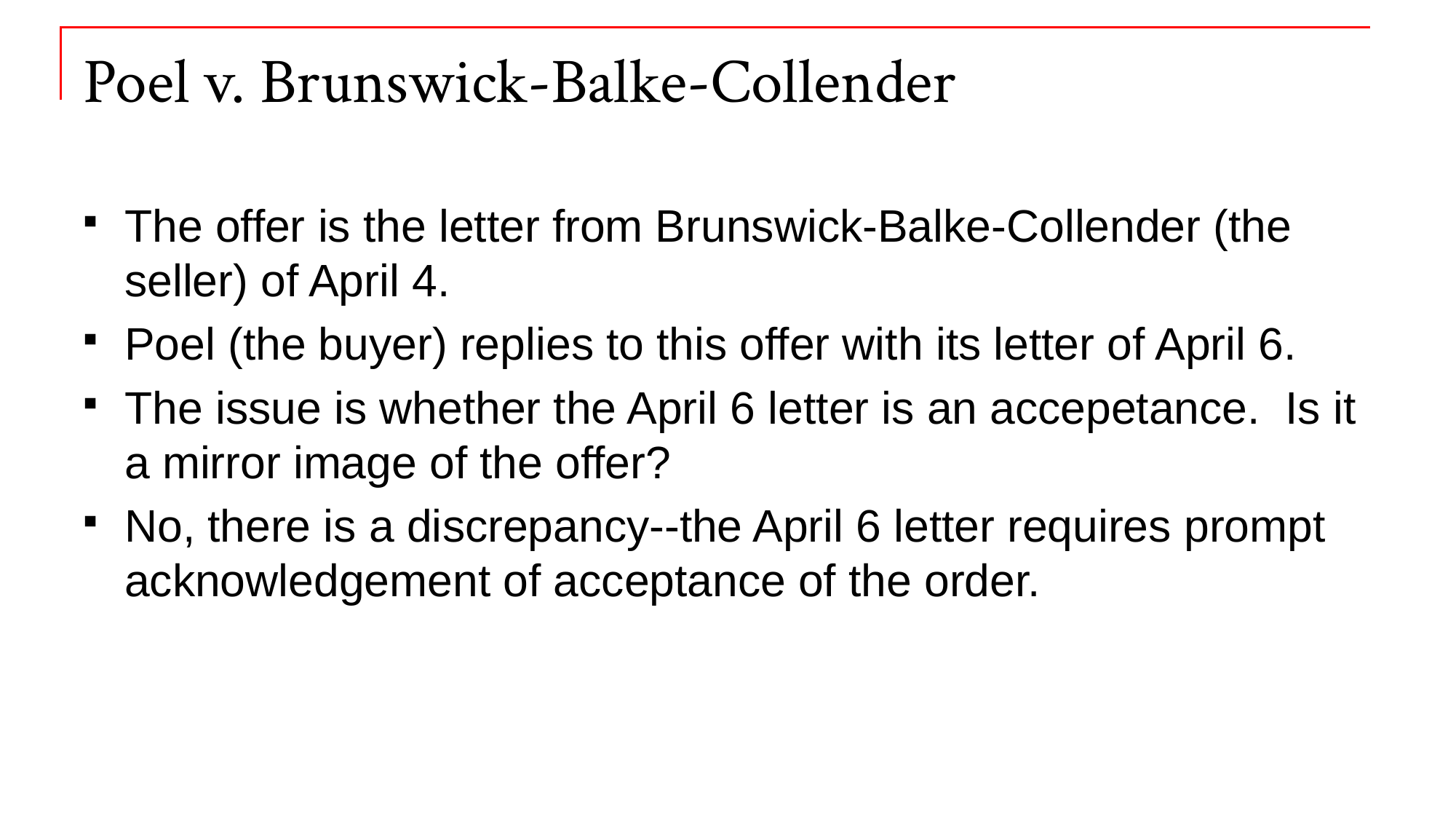

# Poel v. Brunswick-Balke-Collender
The offer is the letter from Brunswick-Balke-Collender (the seller) of April 4.
Poel (the buyer) replies to this offer with its letter of April 6.
The issue is whether the April 6 letter is an accepetance.  Is it a mirror image of the offer?
No, there is a discrepancy--the April 6 letter requires prompt acknowledgement of acceptance of the order.